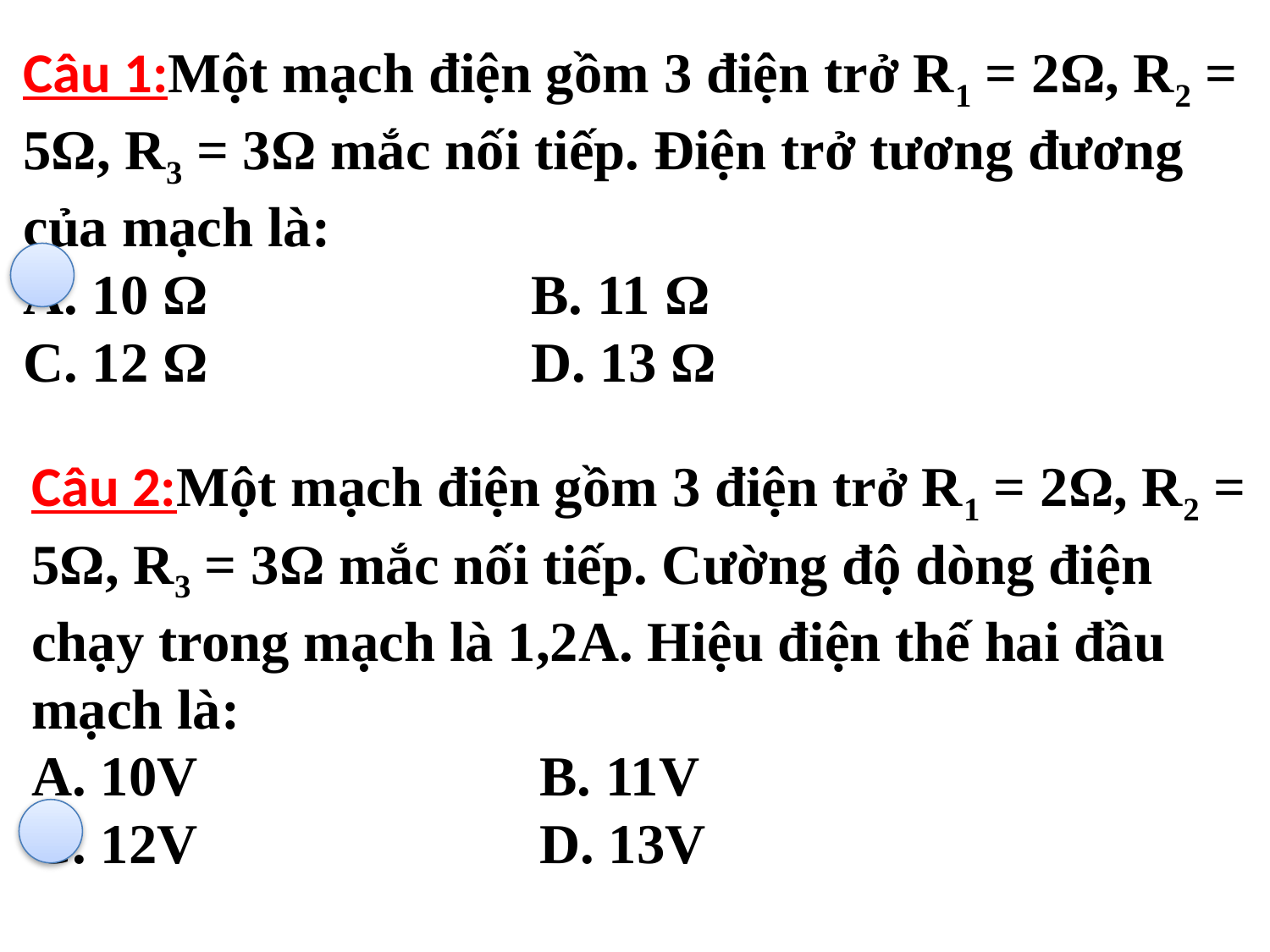

Câu 1:Một mạch điện gồm 3 điện trở R1 = 2Ω, R2 = 5Ω, R3 = 3Ω mắc nối tiếp. Điện trở tương đương của mạch là:
A. 10 Ω			B. 11 Ω
C. 12 Ω 			D. 13 Ω

Câu 2:Một mạch điện gồm 3 điện trở R1 = 2Ω, R2 = 5Ω, R3 = 3Ω mắc nối tiếp. Cường độ dòng điện chạy trong mạch là 1,2A. Hiệu điện thế hai đầu mạch là:
A. 10V			B. 11V
C. 12V			D. 13V